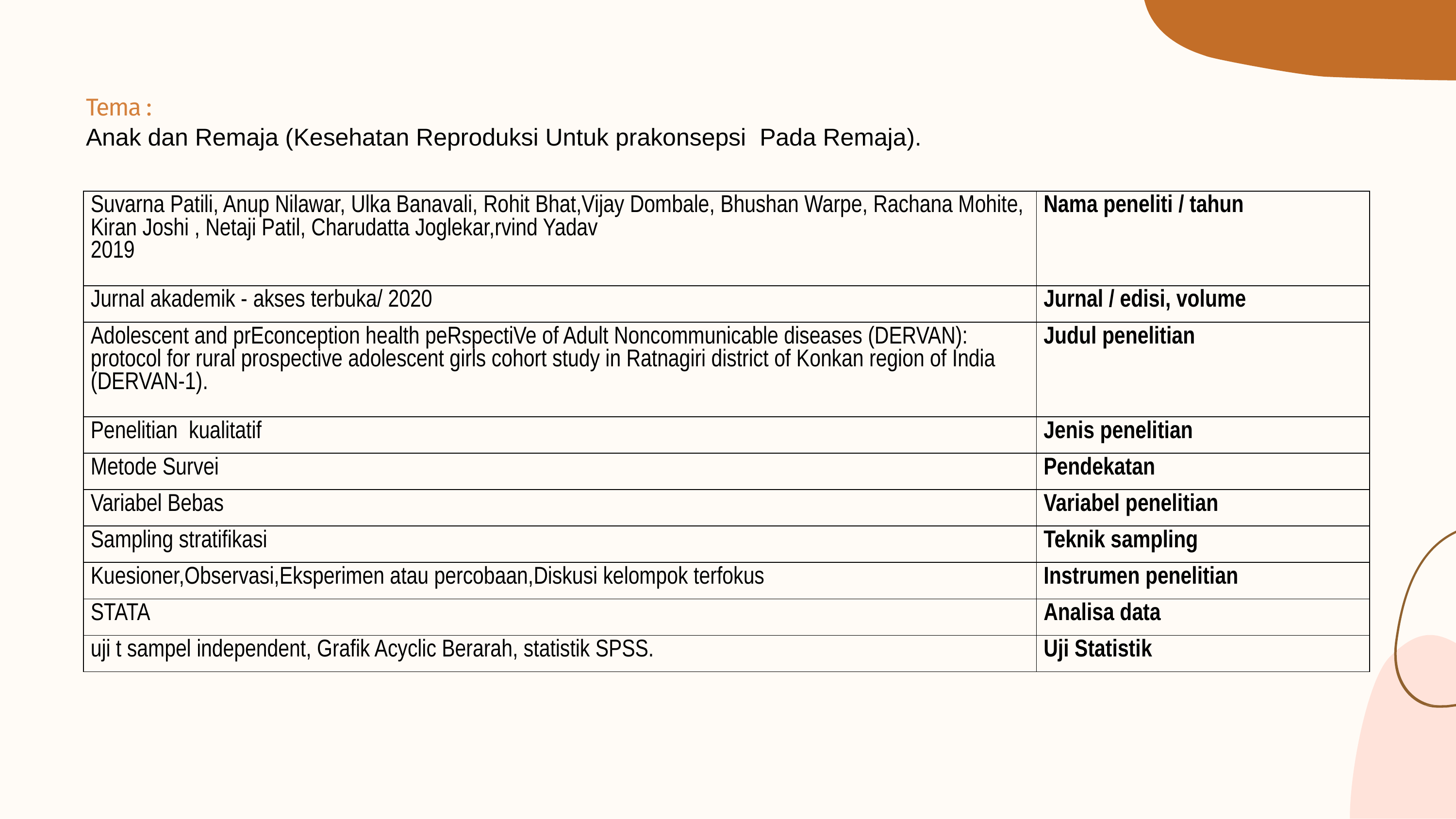

Tema :
Anak dan Remaja (Kesehatan Reproduksi Untuk prakonsepsi  Pada Remaja).
| Suvarna Patili, Anup Nilawar, Ulka Banavali, Rohit Bhat,Vijay Dombale, Bhushan Warpe, Rachana Mohite, Kiran Joshi , Netaji Patil, Charudatta Joglekar,rvind Yadav 2019 | Nama peneliti / tahun |
| --- | --- |
| Jurnal akademik - akses terbuka/ 2020 | Jurnal / edisi, volume |
| Adolescent and prEconception health peRspectiVe of Adult Noncommunicable diseases (DERVAN): protocol for rural prospective adolescent girls cohort study in Ratnagiri district of Konkan region of India (DERVAN-1). | Judul penelitian |
| Penelitian kualitatif | Jenis penelitian |
| Metode Survei | Pendekatan |
| Variabel Bebas | Variabel penelitian |
| Sampling stratifikasi | Teknik sampling |
| Kuesioner,Observasi,Eksperimen atau percobaan,Diskusi kelompok terfokus | Instrumen penelitian |
| STATA | Analisa data |
| uji t sampel independent, Grafik Acyclic Berarah, statistik SPSS. | Uji Statistik |